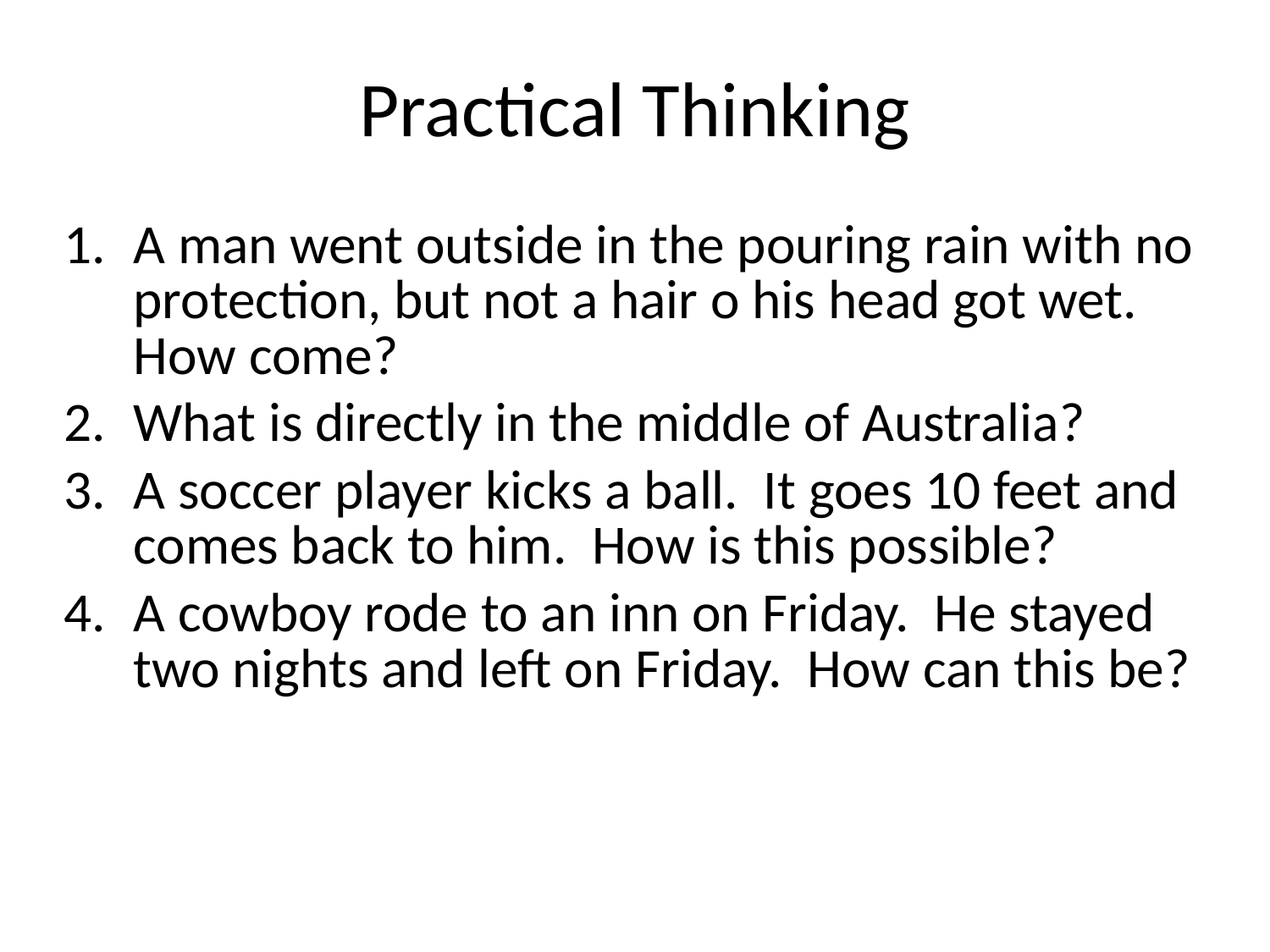

Practical Thinking
A man went outside in the pouring rain with no protection, but not a hair o his head got wet.  How come?
What is directly in the middle of Australia?
A soccer player kicks a ball.  It goes 10 feet and comes back to him.  How is this possible?
A cowboy rode to an inn on Friday.  He stayed two nights and left on Friday.  How can this be?